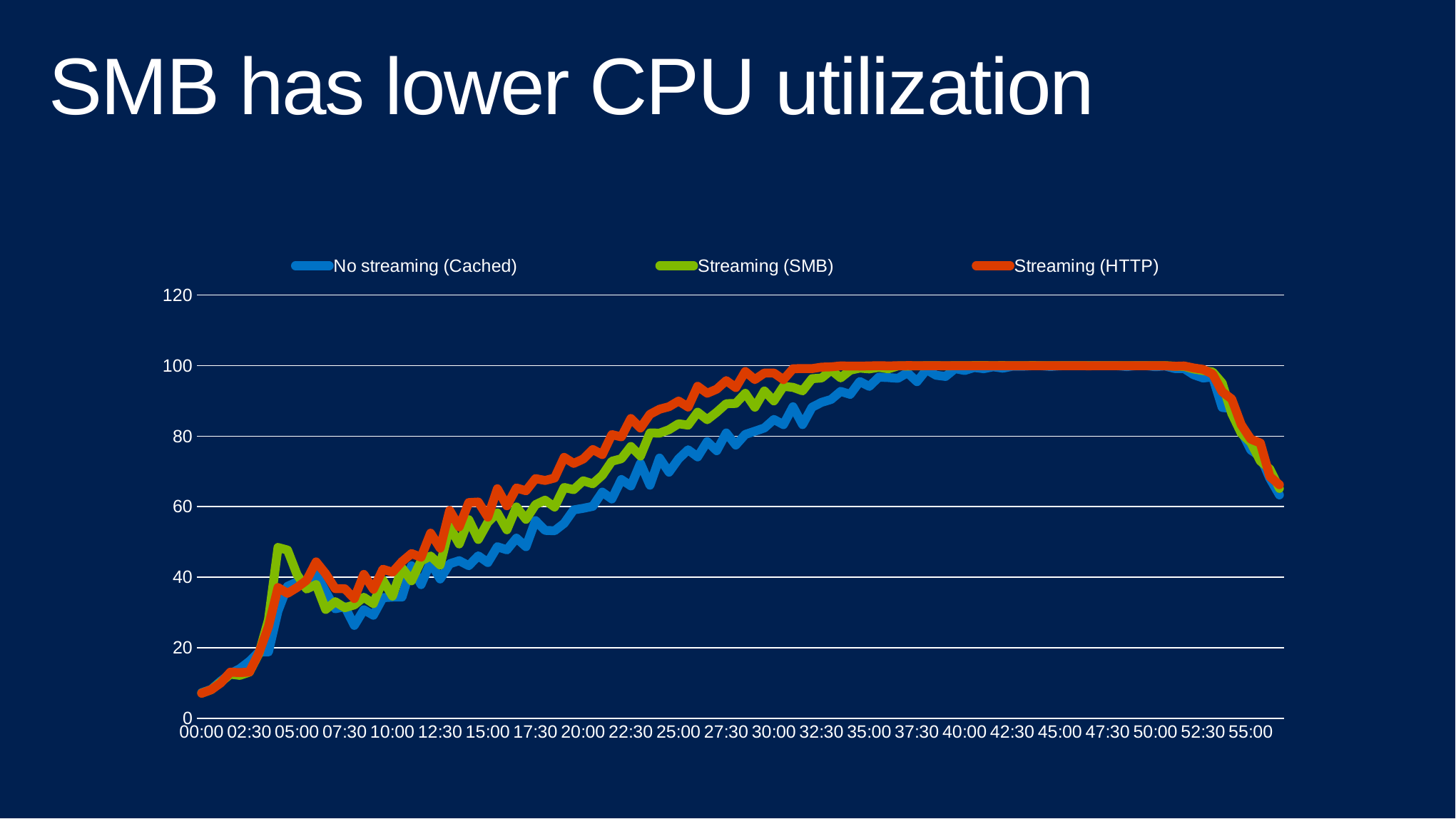

# SMB has lower CPU utilization

### Chart

| Category |  |  |  |
|---|---|---|---|
| 0 | 7.257000000000001 | 7.143999999999998 | 7.101999999999999 |
| 3.4722222222222224E-4 | 8.201999999999998 | 8.101 | 8.117 |
| 6.9444444444444447E-4 | 10.552 | 10.245000000000001 | 10.011000000000001 |
| 1.0416666666666667E-3 | 12.655999999999999 | 12.507 | 13.080000000000002 |
| 1.3888888888888889E-3 | 14.069999999999999 | 12.173 | 12.960000000000003 |
| 1.7361111111111112E-3 | 16.153000000000002 | 13.102 | 13.102999999999998 |
| 2.0833333333333333E-3 | 18.791999999999998 | 18.339000000000002 | 18.565 |
| 2.4305555555555556E-3 | 18.82 | 27.889000000000003 | 25.934999999999995 |
| 2.7777777777777779E-3 | 30.432 | 48.43999999999999 | 37.081 |
| 3.1250000000000002E-3 | 37.42199999999999 | 47.693999999999996 | 35.428000000000004 |
| 3.4722222222222225E-3 | 38.617000000000004 | 40.724999999999994 | 37.08800000000001 |
| 3.8194444444444448E-3 | 36.991 | 36.666 | 39.125 |
| 4.1666666666666666E-3 | 40.897000000000006 | 37.900999999999996 | 44.355999999999995 |
| 4.5138888888888885E-3 | 35.923 | 30.859 | 40.977999999999994 |
| 4.8611111111111103E-3 | 31.042999999999996 | 33.07000000000001 | 36.769000000000005 |
| 5.2083333333333322E-3 | 31.653999999999996 | 31.363000000000007 | 36.725 |
| 5.555555555555554E-3 | 26.331 | 32.146 | 33.946999999999996 |
| 5.9027777777777759E-3 | 30.77 | 34.31 | 40.81099999999999 |
| 6.2499999999999977E-3 | 29.216999999999995 | 32.51700000000001 | 36.577 |
| 6.5972222222222196E-3 | 34.189 | 39.174 | 42.261 |
| 6.9444444444444415E-3 | 34.361000000000004 | 34.624 | 41.412000000000006 |
| 7.2916666666666633E-3 | 34.36 | 42.614999999999995 | 44.413 |
| 7.6388888888888852E-3 | 43.269999999999996 | 38.975 | 46.70100000000001 |
| 7.986111111111107E-3 | 37.888000000000005 | 44.617 | 45.665 |
| 8.3333333333333297E-3 | 44.199 | 45.998999999999995 | 52.49400000000001 |
| 8.6805555555555525E-3 | 39.48800000000001 | 43.444 | 48.21399999999999 |
| 9.0277777777777752E-3 | 43.805 | 54.31700000000001 | 58.952 |
| 9.3749999999999979E-3 | 44.693 | 49.415 | 54.260000000000005 |
| 9.7222222222222206E-3 | 43.26199999999999 | 56.321000000000005 | 61.176 |
| 1.0069444444444443E-2 | 46.065 | 50.696000000000005 | 61.318 |
| 1.0416666666666666E-2 | 44.147 | 55.56 | 57.027 |
| 1.0763888888888889E-2 | 48.638 | 58.23699999999999 | 65.11699999999999 |
| 1.1111111111111112E-2 | 47.763 | 53.428 | 60.236000000000004 |
| 1.1458333333333334E-2 | 51.08299999999999 | 59.928 | 65.31700000000001 |
| 1.1805555555555557E-2 | 48.638 | 56.408 | 64.514 |
| 1.215277777777778E-2 | 56.048 | 60.57000000000001 | 67.96799999999999 |
| 1.2500000000000002E-2 | 53.27 | 61.86099999999999 | 67.438 |
| 1.2847222222222225E-2 | 53.163 | 59.895999999999994 | 68.128 |
| 1.3194444444444448E-2 | 55.275999999999996 | 65.45500000000001 | 74.002 |
| 1.3541666666666671E-2 | 59.086 | 64.83399999999999 | 72.28 |
| 1.3888888888888893E-2 | 59.528999999999996 | 67.34700000000001 | 73.51599999999999 |
| 1.4236111111111116E-2 | 60.092000000000006 | 66.503 | 76.227 |
| 1.4583333333333339E-2 | 64.134 | 68.905 | 74.77099999999999 |
| 1.4930555555555561E-2 | 62.197 | 72.88699999999999 | 80.453 |
| 1.5277777777777784E-2 | 67.713 | 73.60400000000001 | 79.79499999999999 |
| 1.5625000000000007E-2 | 65.88600000000001 | 77.08199999999998 | 85.01299999999999 |
| 1.5972222222222228E-2 | 72.31500000000001 | 74.34799999999998 | 82.30199999999999 |
| 1.6319444444444449E-2 | 66.083 | 80.929 | 86.195 |
| 1.666666666666667E-2 | 73.808 | 80.854 | 87.63799999999999 |
| 1.7013888888888891E-2 | 69.781 | 81.848 | 88.36 |
| 1.7361111111111112E-2 | 73.561 | 83.52099999999999 | 89.96700000000001 |
| 1.7708333333333333E-2 | 76.139 | 83.124 | 88.247 |
| 1.8055555555555554E-2 | 74.112 | 86.801 | 94.14600000000002 |
| 1.8402777777777775E-2 | 78.45800000000001 | 84.66999999999999 | 92.16399999999997 |
| 1.8749999999999996E-2 | 75.87899999999999 | 86.795 | 93.324 |
| 1.9097222222222217E-2 | 80.915 | 89.19999999999999 | 95.748 |
| 1.9444444444444438E-2 | 77.47 | 89.28400000000002 | 93.76999999999998 |
| 1.9791666666666659E-2 | 80.491 | 92.147 | 98.33000000000001 |
| 2.013888888888888E-2 | 81.399 | 88.19500000000001 | 96.051 |
| 2.0486111111111101E-2 | 82.32699999999998 | 92.80799999999999 | 97.902 |
| 2.0833333333333322E-2 | 84.73400000000001 | 89.99300000000001 | 97.91100000000002 |
| 2.1180555555555543E-2 | 83.271 | 94.12299999999999 | 96.018 |
| 2.1527777777777764E-2 | 88.337 | 93.83300000000001 | 99.1 |
| 2.1874999999999985E-2 | 83.28299999999999 | 92.85199999999999 | 99.174 |
| 2.2222222222222206E-2 | 88.204 | 96.297 | 99.155 |
| 2.2569444444444427E-2 | 89.57899999999998 | 96.488 | 99.57 |
| 2.2916666666666648E-2 | 90.412 | 98.725 | 99.655 |
| 2.3263888888888869E-2 | 92.68700000000001 | 96.52199999999999 | 99.911 |
| 2.361111111111109E-2 | 91.844 | 98.69899999999998 | 99.869 |
| 2.3958333333333311E-2 | 95.48799999999999 | 99.29400000000001 | 99.85 |
| 2.4305555555555532E-2 | 94.10900000000001 | 99.07300000000001 | 99.928 |
| 2.4652777777777753E-2 | 96.731 | 99.516 | 99.976 |
| 2.4999999999999974E-2 | 96.606 | 99.087 | 99.929 |
| 2.5347222222222195E-2 | 96.404 | 99.905 | 99.96900000000001 |
| 2.5694444444444416E-2 | 97.97999999999999 | 99.891 | 99.995 |
| 2.6041666666666637E-2 | 95.449 | 99.9 | 99.98600000000002 |
| 2.6388888888888858E-2 | 98.846 | 99.96000000000001 | 99.99 |
| 2.6736111111111079E-2 | 97.25899999999999 | 99.971 | 99.988 |
| 2.70833333333333E-2 | 96.929 | 99.905 | 99.99000000000001 |
| 2.7430555555555521E-2 | 99.15299999999999 | 99.978 | 99.98500000000001 |
| 2.7777777777777742E-2 | 98.614 | 99.979 | 99.983 |
| 2.8124999999999963E-2 | 99.465 | 99.99600000000001 | 99.99100000000001 |
| 2.8472222222222184E-2 | 99.114 | 99.999 | 99.985 |
| 2.8819444444444405E-2 | 99.683 | 99.98499999999999 | 99.987 |
| 2.9166666666666625E-2 | 99.268 | 100.0 | 99.97999999999999 |
| 2.9513888888888846E-2 | 99.81700000000002 | 99.982 | 99.976 |
| 2.9861111111111067E-2 | 99.796 | 99.982 | 99.979 |
| 3.0208333333333288E-2 | 99.958 | 99.997 | 99.961 |
| 3.0555555555555509E-2 | 99.949 | 99.98500000000001 | 99.97 |
| 3.090277777777773E-2 | 99.747 | 99.99 | 99.973 |
| 3.1249999999999951E-2 | 99.94300000000001 | 99.987 | 99.96799999999999 |
| 3.1597222222222172E-2 | 99.99100000000001 | 99.985 | 99.95200000000001 |
| 3.1944444444444393E-2 | 99.99300000000001 | 99.977 | 99.96000000000001 |
| 3.2291666666666614E-2 | 99.98499999999999 | 99.982 | 99.944 |
| 3.2638888888888835E-2 | 99.99600000000001 | 99.99100000000001 | 99.96799999999999 |
| 3.2986111111111056E-2 | 99.978 | 99.979 | 99.955 |
| 3.3333333333333277E-2 | 99.94800000000001 | 99.98400000000001 | 99.96600000000001 |
| 3.3680555555555498E-2 | 99.73200000000001 | 99.98799999999999 | 99.96400000000001 |
| 3.4027777777777719E-2 | 99.982 | 99.977 | 99.96600000000001 |
| 3.437499999999994E-2 | 99.974 | 99.987 | 99.96400000000001 |
| 3.4722222222222161E-2 | 99.698 | 99.971 | 99.971 |
| 3.5069444444444382E-2 | 99.896 | 99.985 | 99.94900000000001 |
| 3.5416666666666603E-2 | 99.193 | 99.84400000000001 | 99.81 |
| 3.5763888888888824E-2 | 99.175 | 99.77799999999999 | 99.90200000000002 |
| 3.6111111111111045E-2 | 97.426 | 99.062 | 99.338 |
| 3.6458333333333266E-2 | 96.49300000000001 | 98.58699999999999 | 98.935 |
| 3.6805555555555487E-2 | 96.78800000000001 | 98.181 | 97.58599999999998 |
| 3.7152777777777708E-2 | 88.127 | 95.058 | 92.565 |
| 3.7499999999999929E-2 | 87.886 | 86.457 | 90.523 |
| 3.784722222222215E-2 | 81.47 | 80.81 | 83.23400000000001 |
| 3.8194444444444371E-2 | 76.07300000000001 | 78.196 | 79.15599999999999 |
| 3.8541666666666592E-2 | 74.21099999999998 | 72.952 | 78.06 |
| 3.8888888888888813E-2 | 68.0 | 70.675 | 68.533 |
| 3.9236111111111034E-2 | 63.34100000000001 | 65.18 | 66.237 |